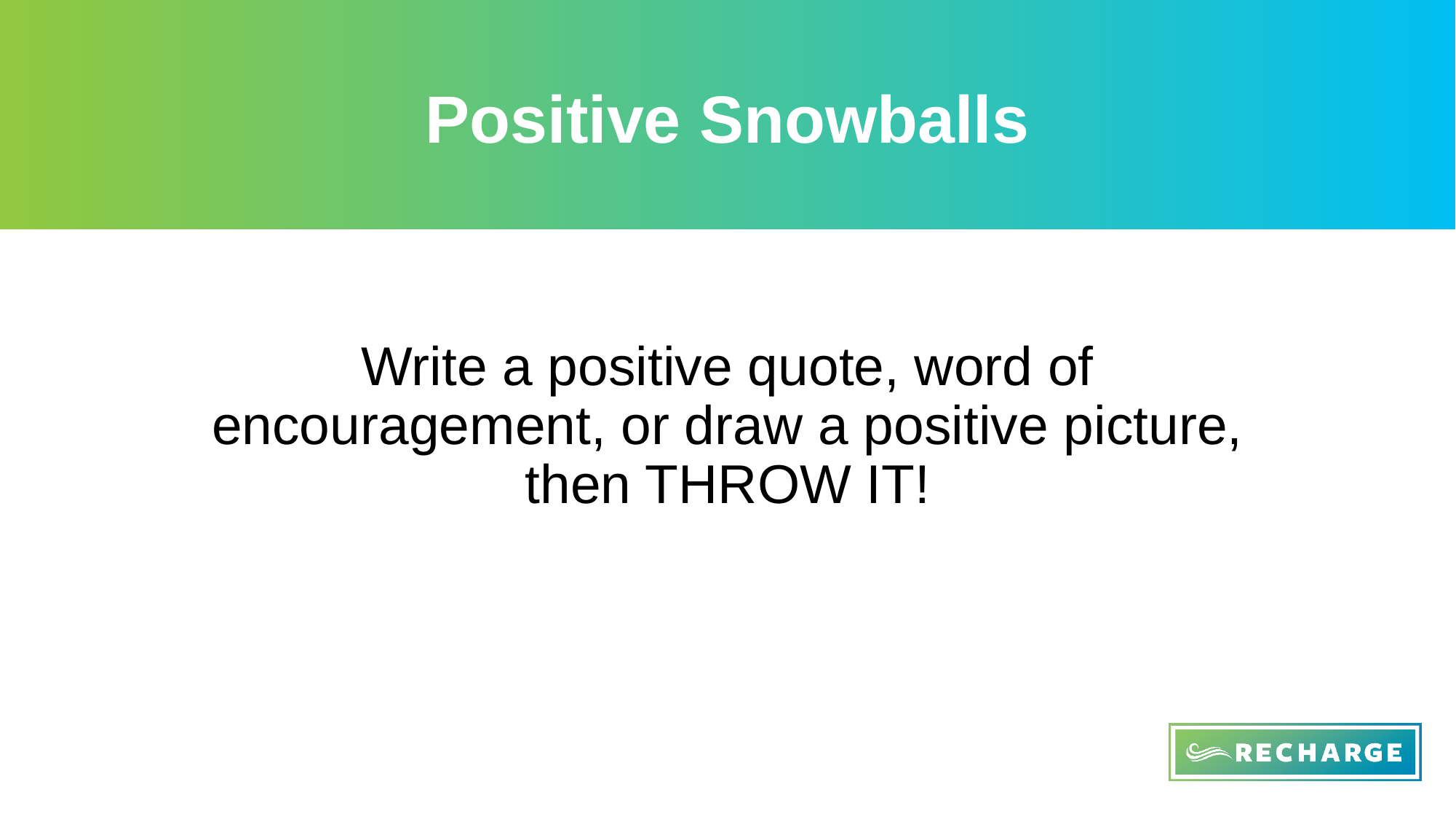

# Positive Snowballs
Write a positive quote, word of encouragement, or draw a positive picture, then THROW IT!